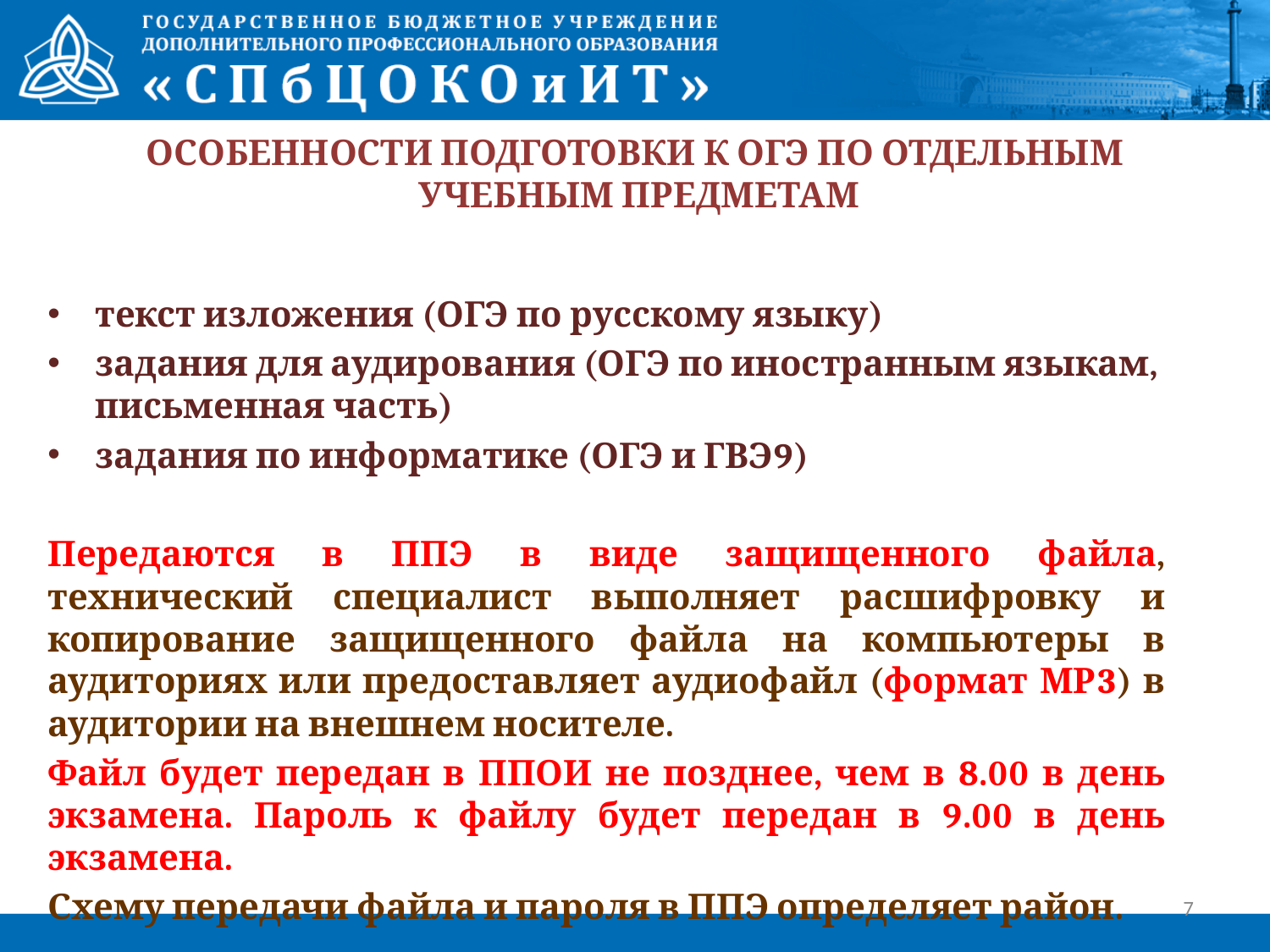

# ОСОБЕННОСТИ ПОДГОТОВКИ К ОГЭ ПО ОТДЕЛЬНЫМ УЧЕБНЫМ ПРЕДМЕТАМ

текст изложения (ОГЭ по русскому языку)
задания для аудирования (ОГЭ по иностранным языкам, письменная часть)
задания по информатике (ОГЭ и ГВЭ9)

Передаются в ППЭ в виде защищенного файла, технический специалист выполняет расшифровку и копирование защищенного файла на компьютеры в аудиториях или предоставляет аудиофайл (формат МР3) в аудитории на внешнем носителе.
Файл будет передан в ППОИ не позднее, чем в 8.00 в день экзамена. Пароль к файлу будет передан в 9.00 в день экзамена.
Схему передачи файла и пароля в ППЭ определяет район.

7